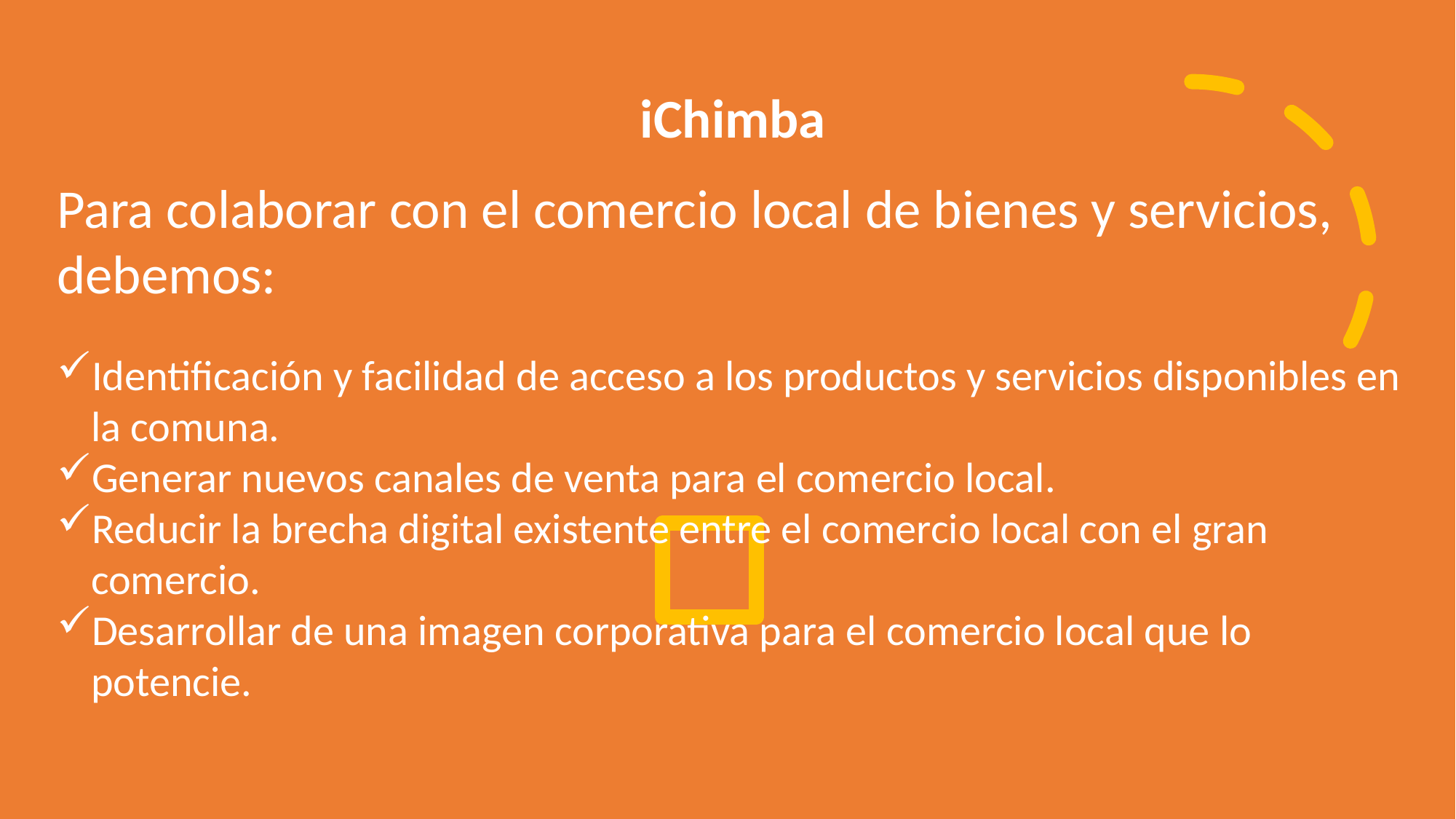

iChimba

Para colaborar con el comercio local de bienes y servicios, debemos:

Identificación y facilidad de acceso a los productos y servicios disponibles en la comuna.
Generar nuevos canales de venta para el comercio local.
Reducir la brecha digital existente entre el comercio local con el gran comercio.
Desarrollar de una imagen corporativa para el comercio local que lo potencie.